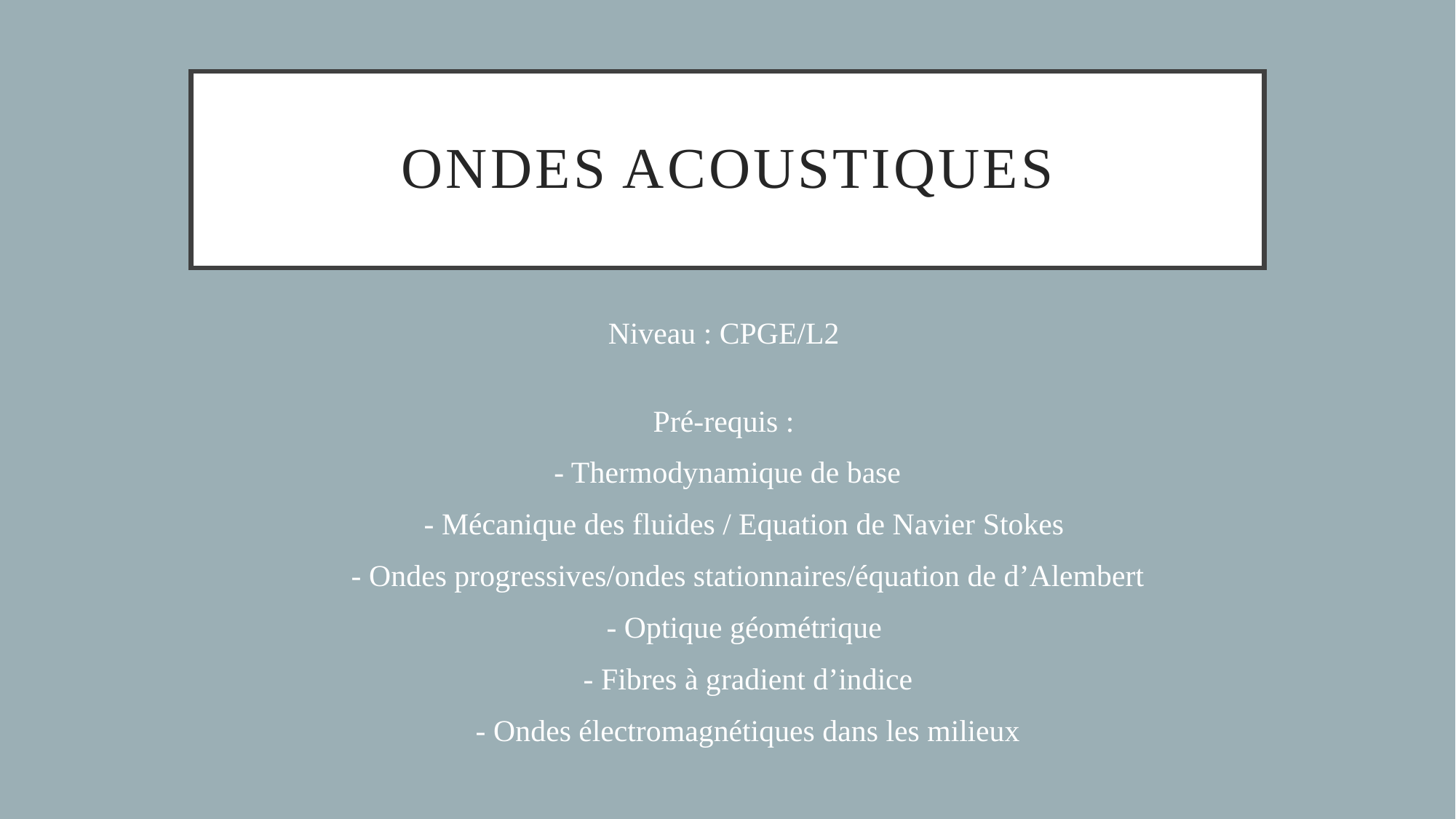

# Ondes acoustiques
Niveau : CPGE/L2
Pré-requis :
- Thermodynamique de base
- Mécanique des fluides / Equation de Navier Stokes
- Ondes progressives/ondes stationnaires/équation de d’Alembert
- Optique géométrique
- Fibres à gradient d’indice
- Ondes électromagnétiques dans les milieux